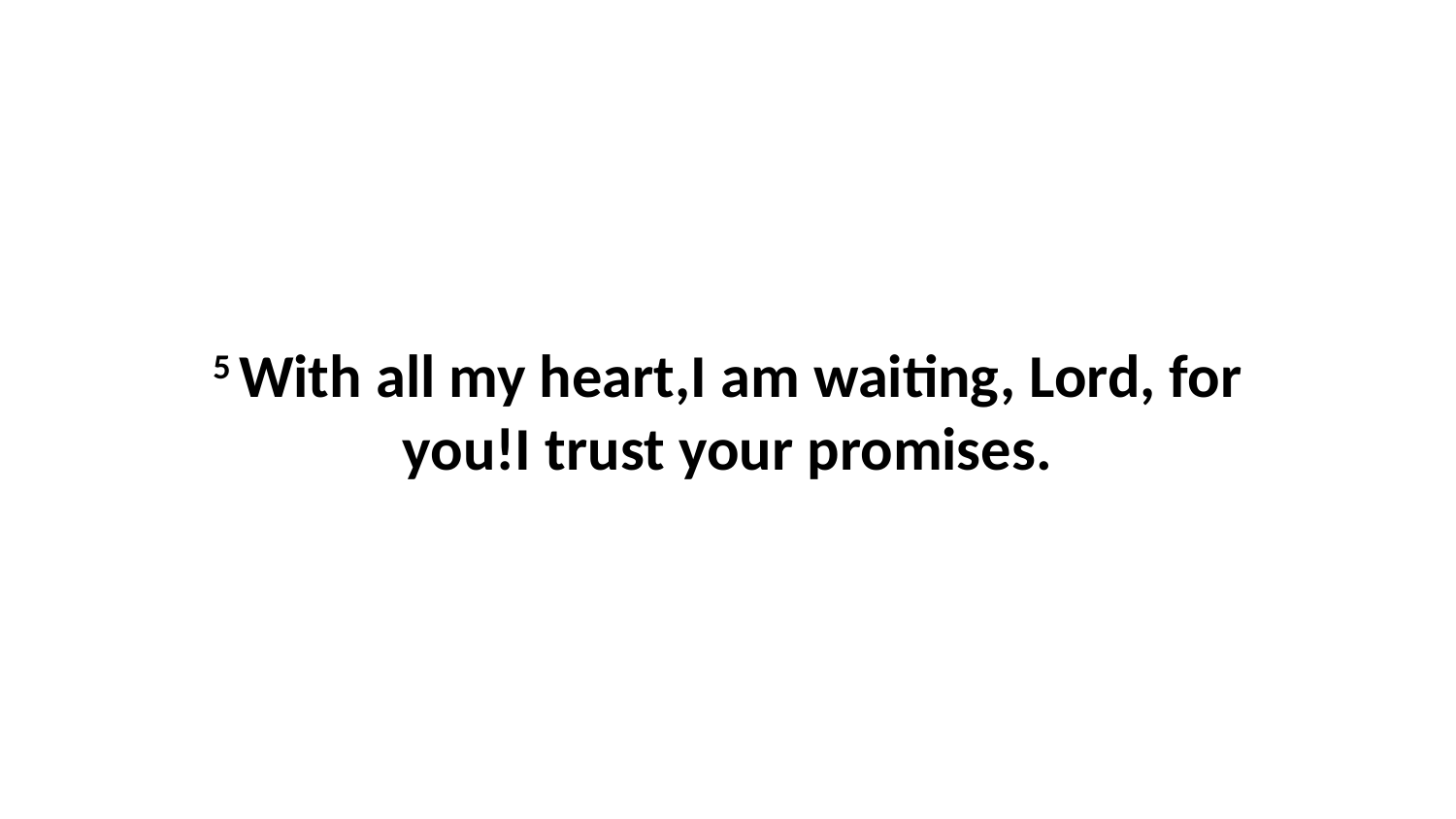

5 With all my heart,I am waiting, Lord, for you!I trust your promises.